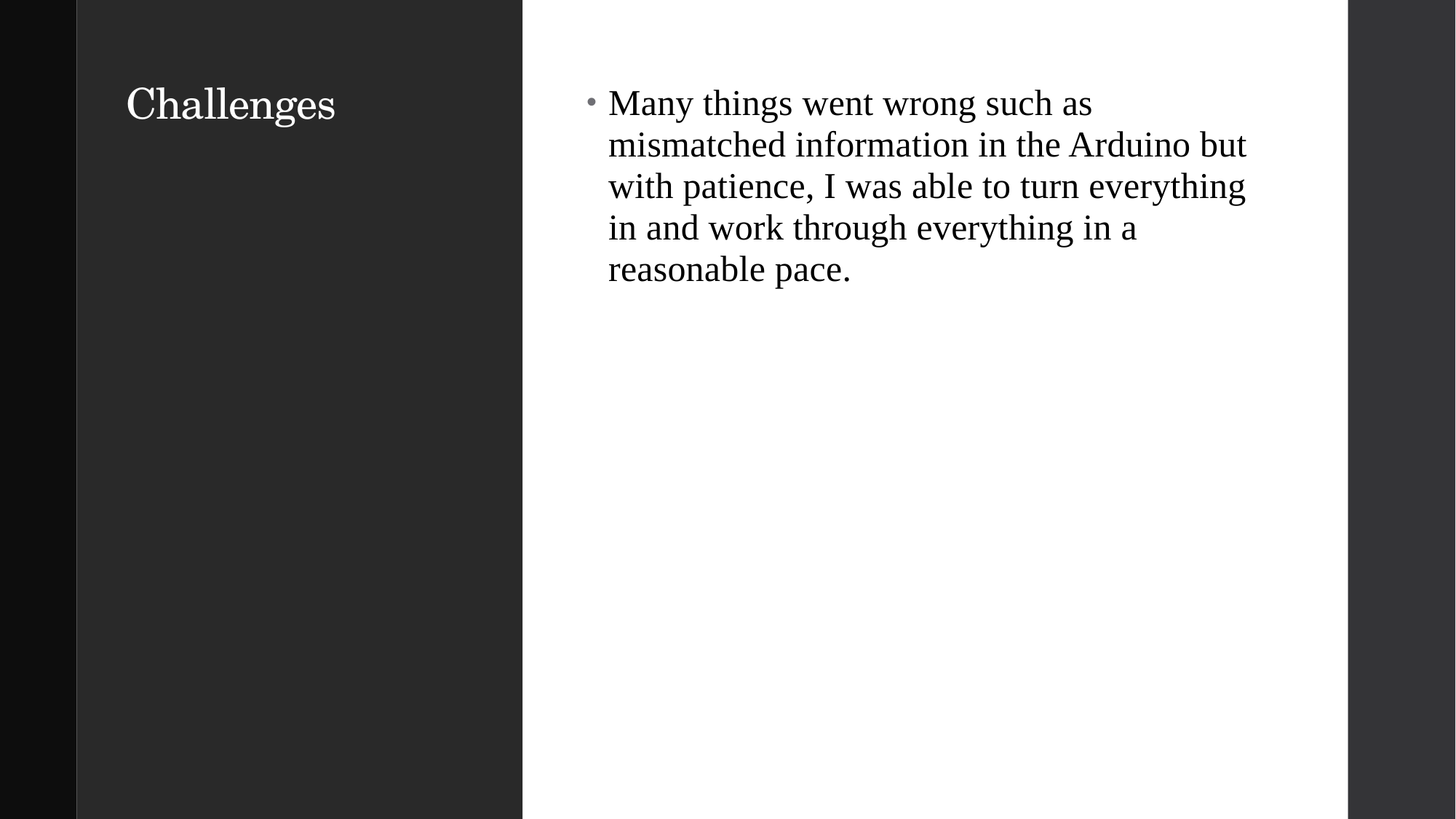

# Challenges
Many things went wrong such as mismatched information in the Arduino but with patience, I was able to turn everything in and work through everything in a reasonable pace.